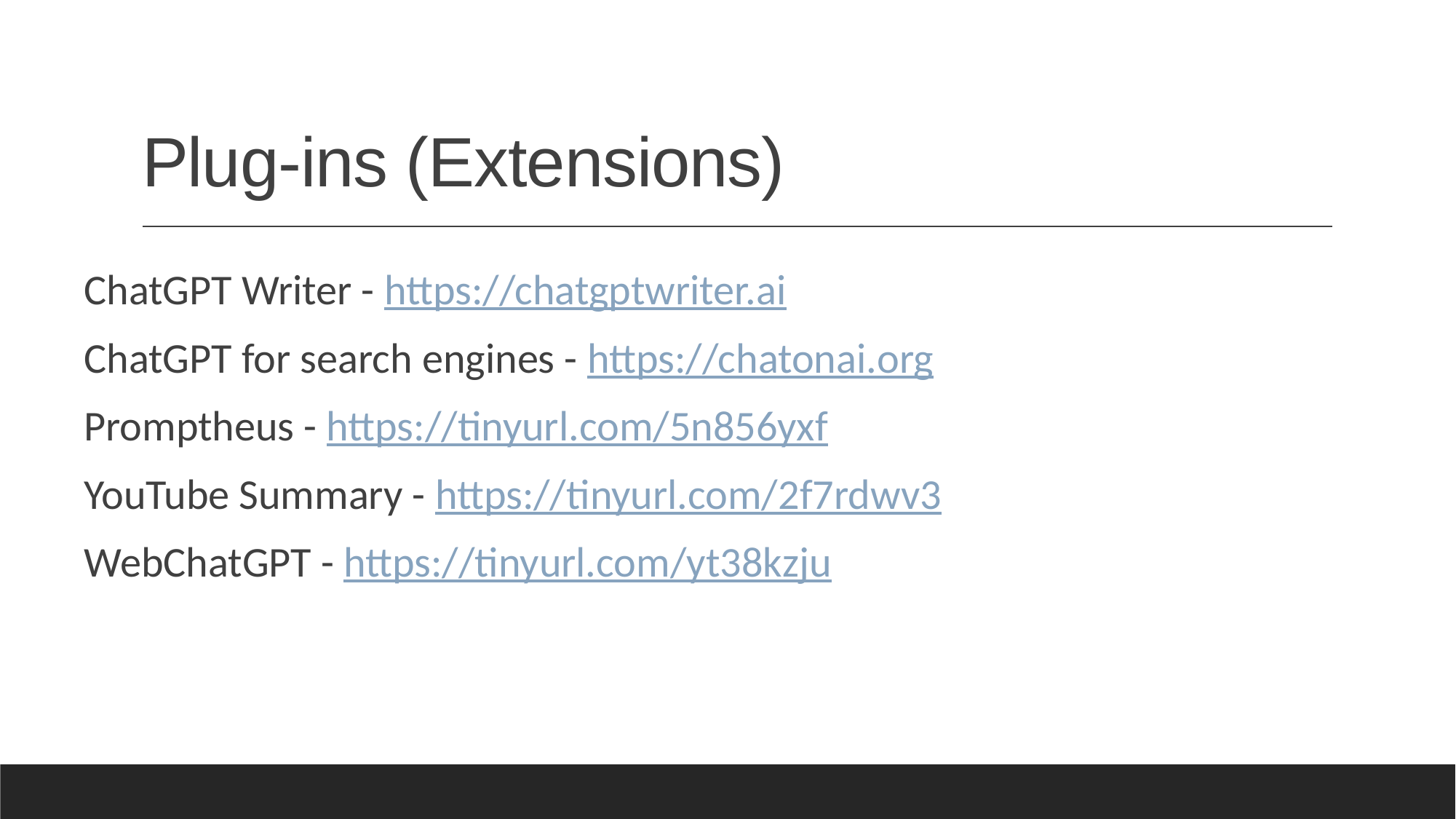

# Plug-ins (Extensions)
ChatGPT Writer - https://chatgptwriter.ai
ChatGPT for search engines - https://chatonai.org
Promptheus - https://tinyurl.com/5n856yxf
YouTube Summary - https://tinyurl.com/2f7rdwv3
WebChatGPT - https://tinyurl.com/yt38kzju